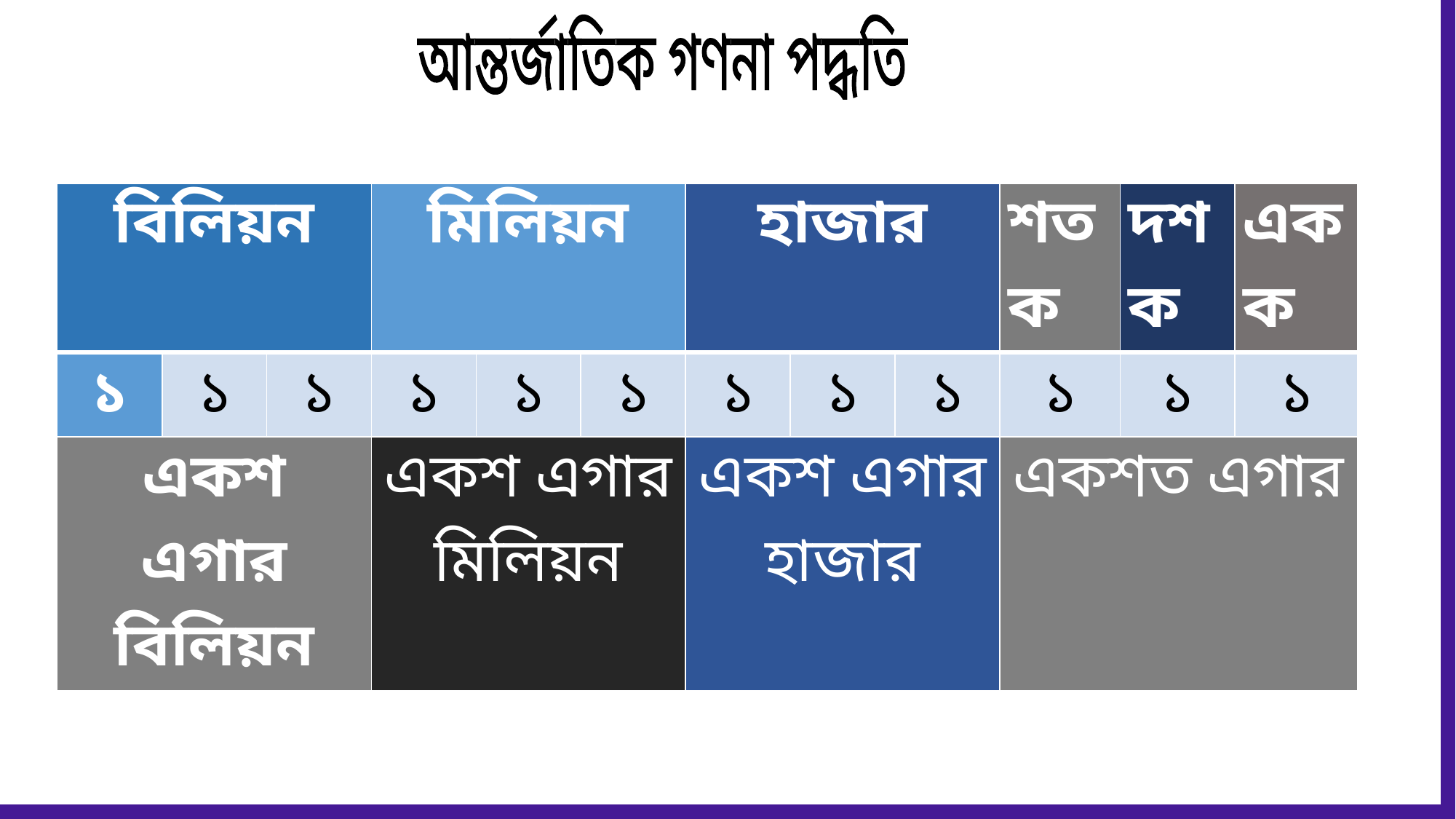

আন্তর্জাতিক গণনা পদ্ধতি
| বিলিয়ন |  |  | মিলিয়ন |  |  | হাজার |  |  | শতক | দশক | একক |
| --- | --- | --- | --- | --- | --- | --- | --- | --- | --- | --- | --- |
| ১ | ১ | ১ | ১ | ১ | ১ | ১ | ১ | ১ | ১ | ১ | ১ |
| একশ এগার বিলিয়ন |  |  | একশ এগার মিলিয়ন |  |  | একশ এগার হাজার |  |  | একশত এগার |  |  |